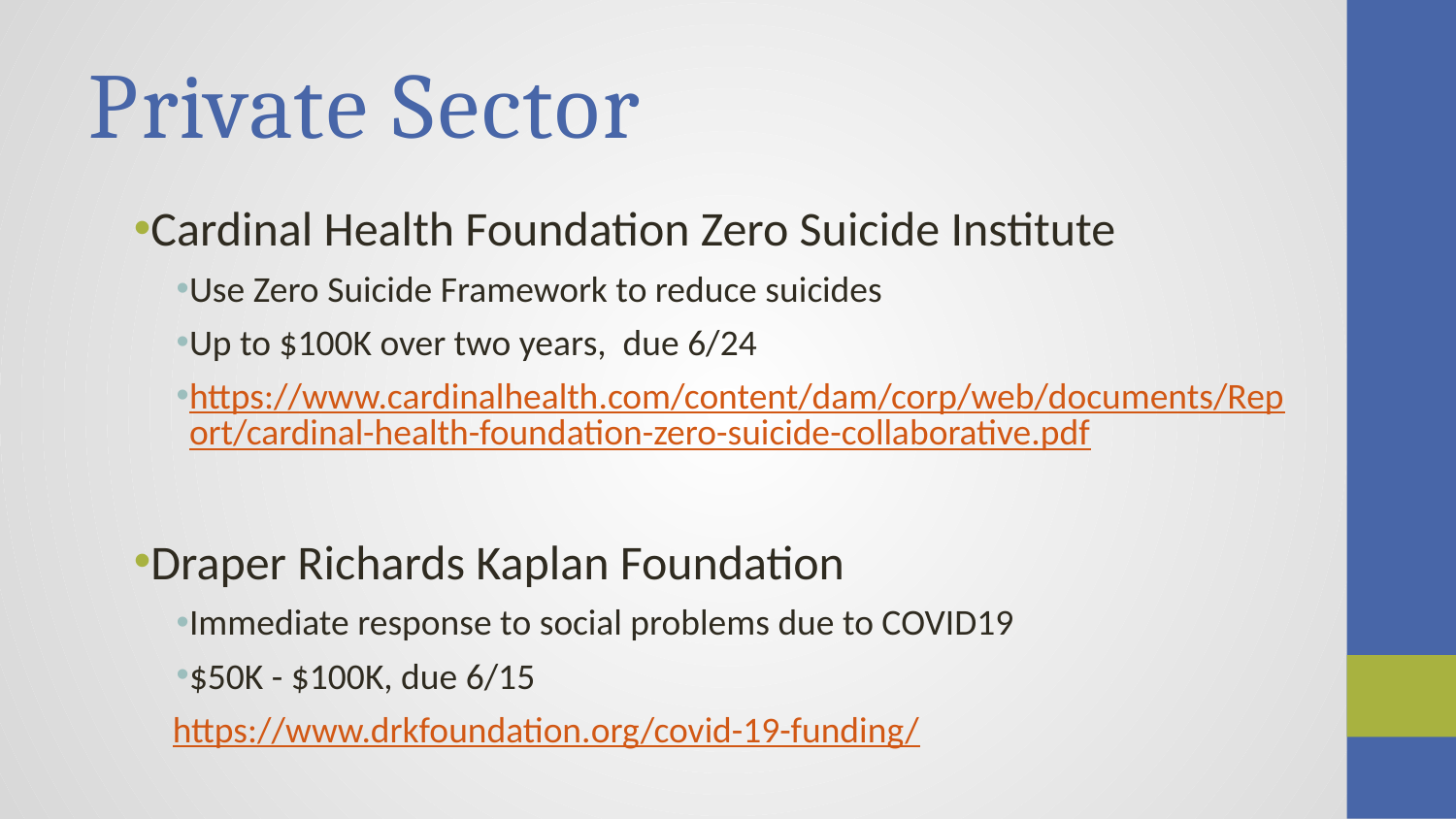

# Private Sector
Cardinal Health Foundation Zero Suicide Institute
Use Zero Suicide Framework to reduce suicides
Up to $100K over two years,  due 6/24
https://www.cardinalhealth.com/content/dam/corp/web/documents/Report/cardinal-health-foundation-zero-suicide-collaborative.pdf

Draper Richards Kaplan Foundation
Immediate response to social problems due to COVID19
$50K - $100K, due 6/15
https://www.drkfoundation.org/covid-19-funding/